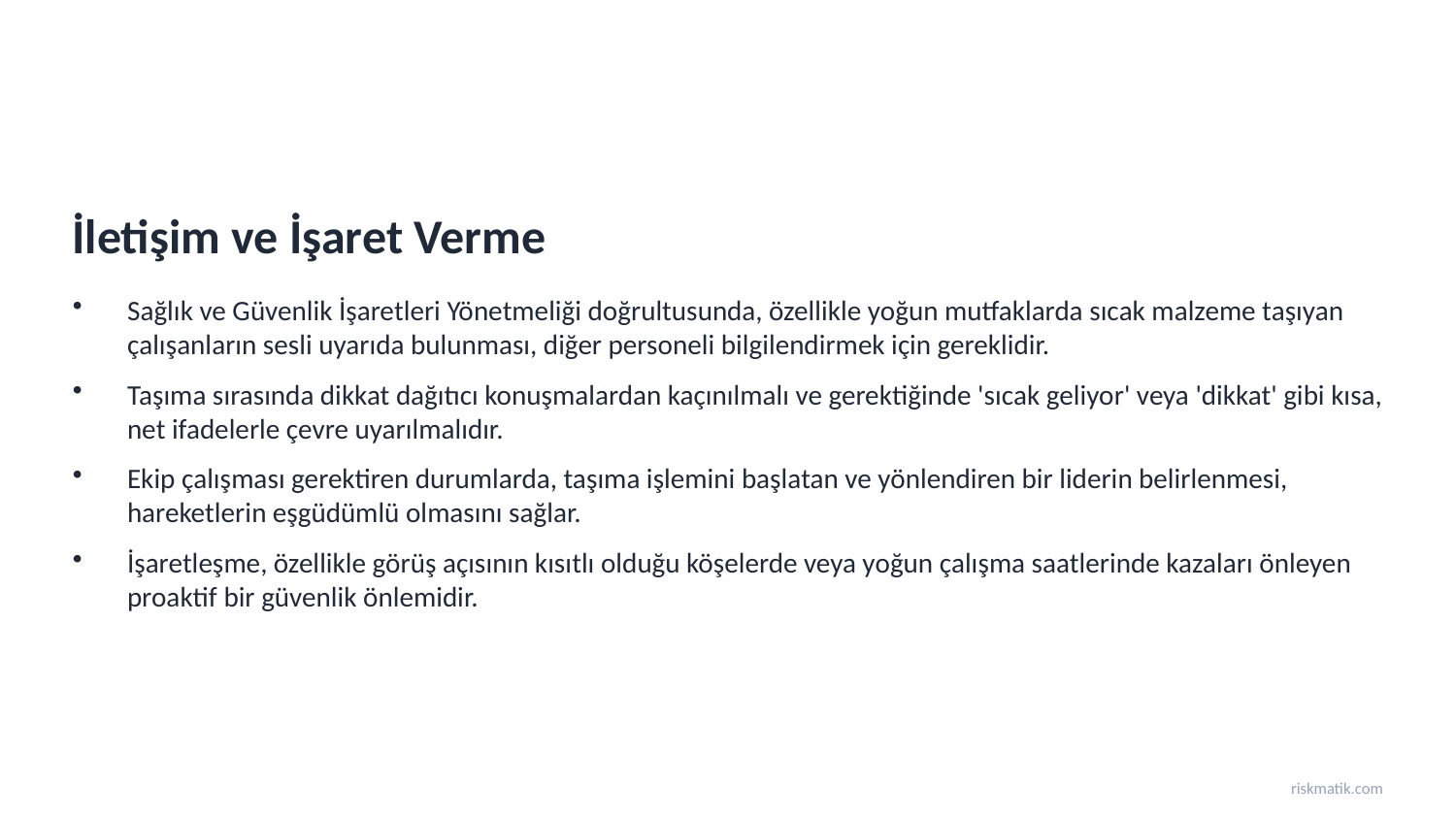

İletişim ve İşaret Verme
Sağlık ve Güvenlik İşaretleri Yönetmeliği doğrultusunda, özellikle yoğun mutfaklarda sıcak malzeme taşıyan çalışanların sesli uyarıda bulunması, diğer personeli bilgilendirmek için gereklidir.
Taşıma sırasında dikkat dağıtıcı konuşmalardan kaçınılmalı ve gerektiğinde 'sıcak geliyor' veya 'dikkat' gibi kısa, net ifadelerle çevre uyarılmalıdır.
Ekip çalışması gerektiren durumlarda, taşıma işlemini başlatan ve yönlendiren bir liderin belirlenmesi, hareketlerin eşgüdümlü olmasını sağlar.
İşaretleşme, özellikle görüş açısının kısıtlı olduğu köşelerde veya yoğun çalışma saatlerinde kazaları önleyen proaktif bir güvenlik önlemidir.
riskmatik.com